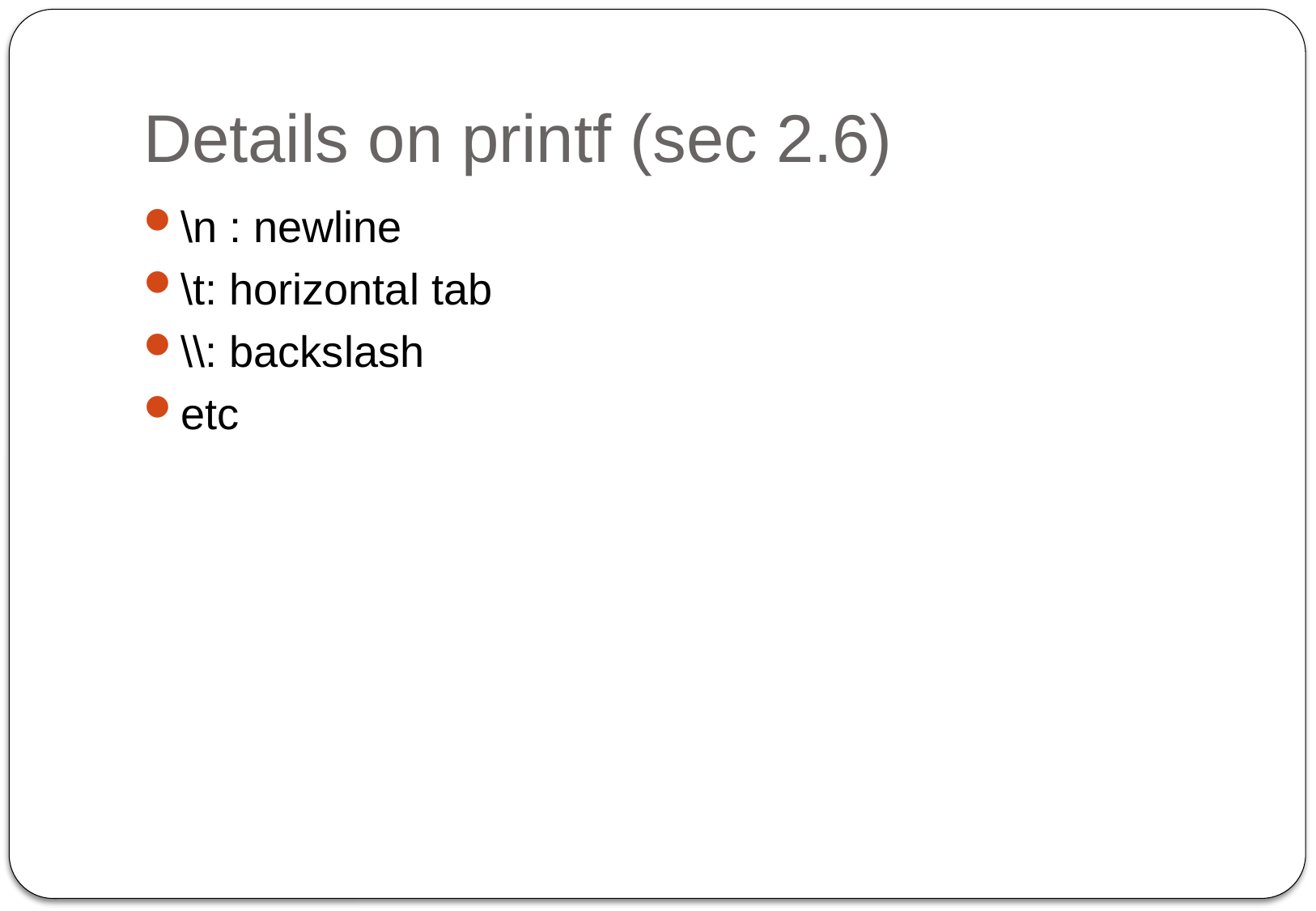

# Details on printf (sec 2.6)
\n : newline
\t: horizontal tab
\\: backslash
etc